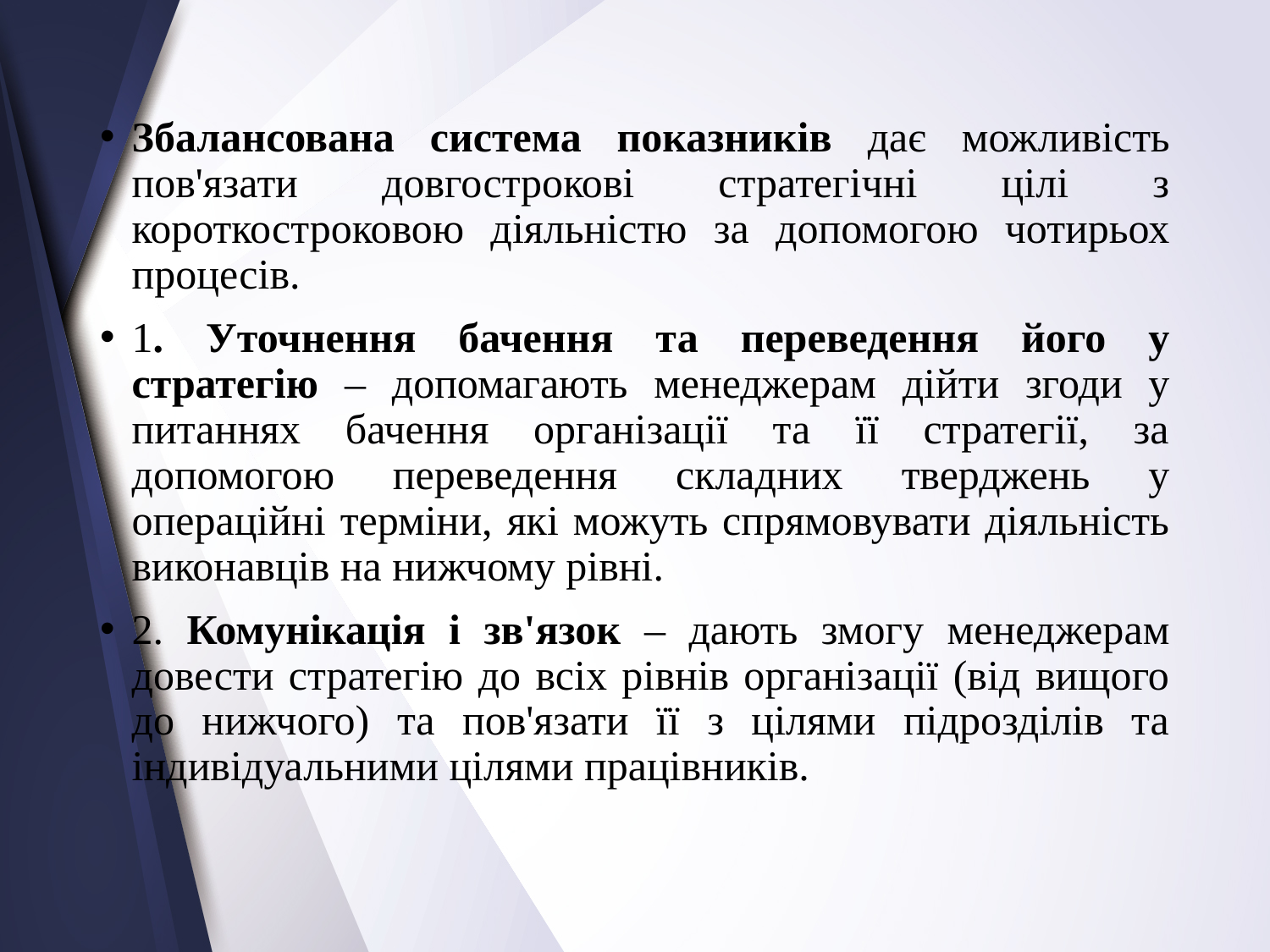

Збалансована система показників дає можливість пов'язати довгострокові стратегічні цілі з короткостроковою діяльністю за допомогою чотирьох процесів.
1. Уточнення бачення та переведення його у стратегію – допомагають менеджерам дійти згоди у питаннях бачення організації та її стратегії, за допомогою переведення складних тверджень у операційні терміни, які можуть спрямовувати діяльність виконавців на нижчому рівні.
2. Комунікація і зв'язок – дають змогу менеджерам довести стратегію до всіх рівнів організації (від вищого до нижчого) та пов'язати її з цілями підрозділів та індивідуальними цілями працівників.